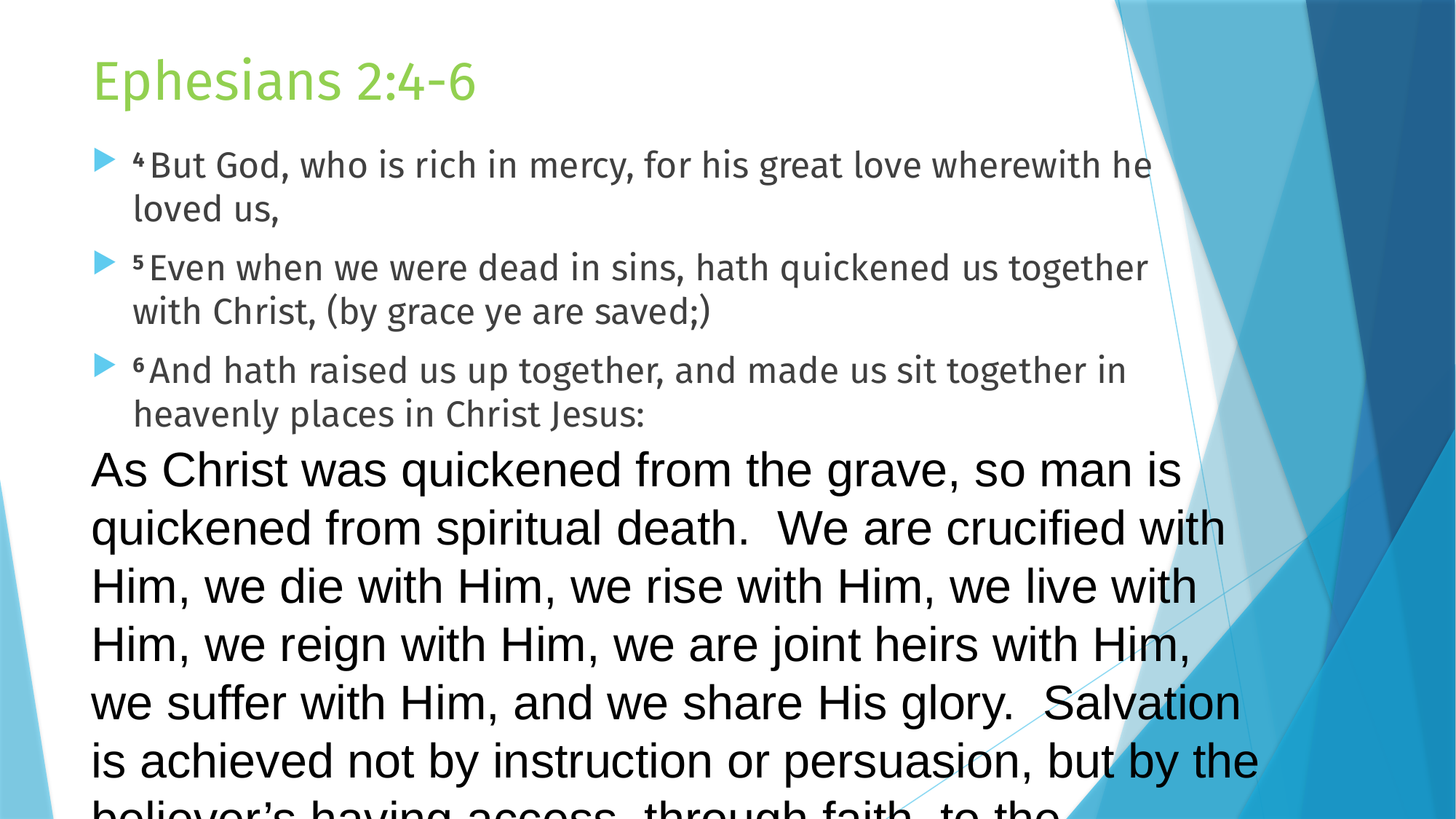

# Ephesians 2:4-6
4 But God, who is rich in mercy, for his great love wherewith he loved us,
5 Even when we were dead in sins, hath quickened us together with Christ, (by grace ye are saved;)
6 And hath raised us up together, and made us sit together in heavenly places in Christ Jesus:
As Christ was quickened from the grave, so man is quickened from spiritual death.  We are crucified with Him, we die with Him, we rise with Him, we live with Him, we reign with Him, we are joint heirs with Him, we suffer with Him, and we share His glory.  Salvation is achieved not by instruction or persuasion, but by the believer’s having access, through faith, to the energizing life that flows from Christ.                                                                       SDABC V6 pg. 1007